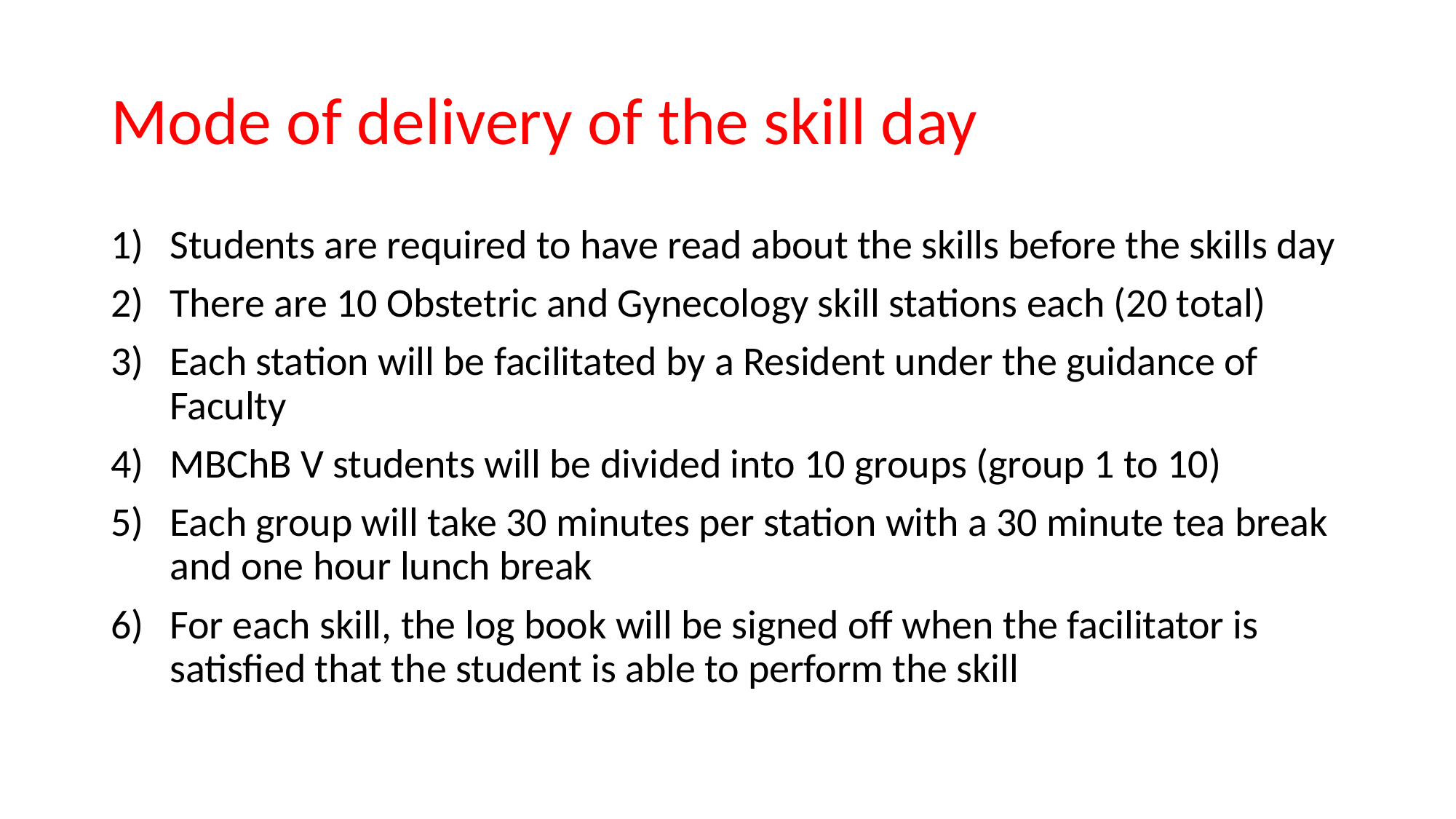

# Mode of delivery of the skill day
Students are required to have read about the skills before the skills day
There are 10 Obstetric and Gynecology skill stations each (20 total)
Each station will be facilitated by a Resident under the guidance of Faculty
MBChB V students will be divided into 10 groups (group 1 to 10)
Each group will take 30 minutes per station with a 30 minute tea break and one hour lunch break
For each skill, the log book will be signed off when the facilitator is satisfied that the student is able to perform the skill